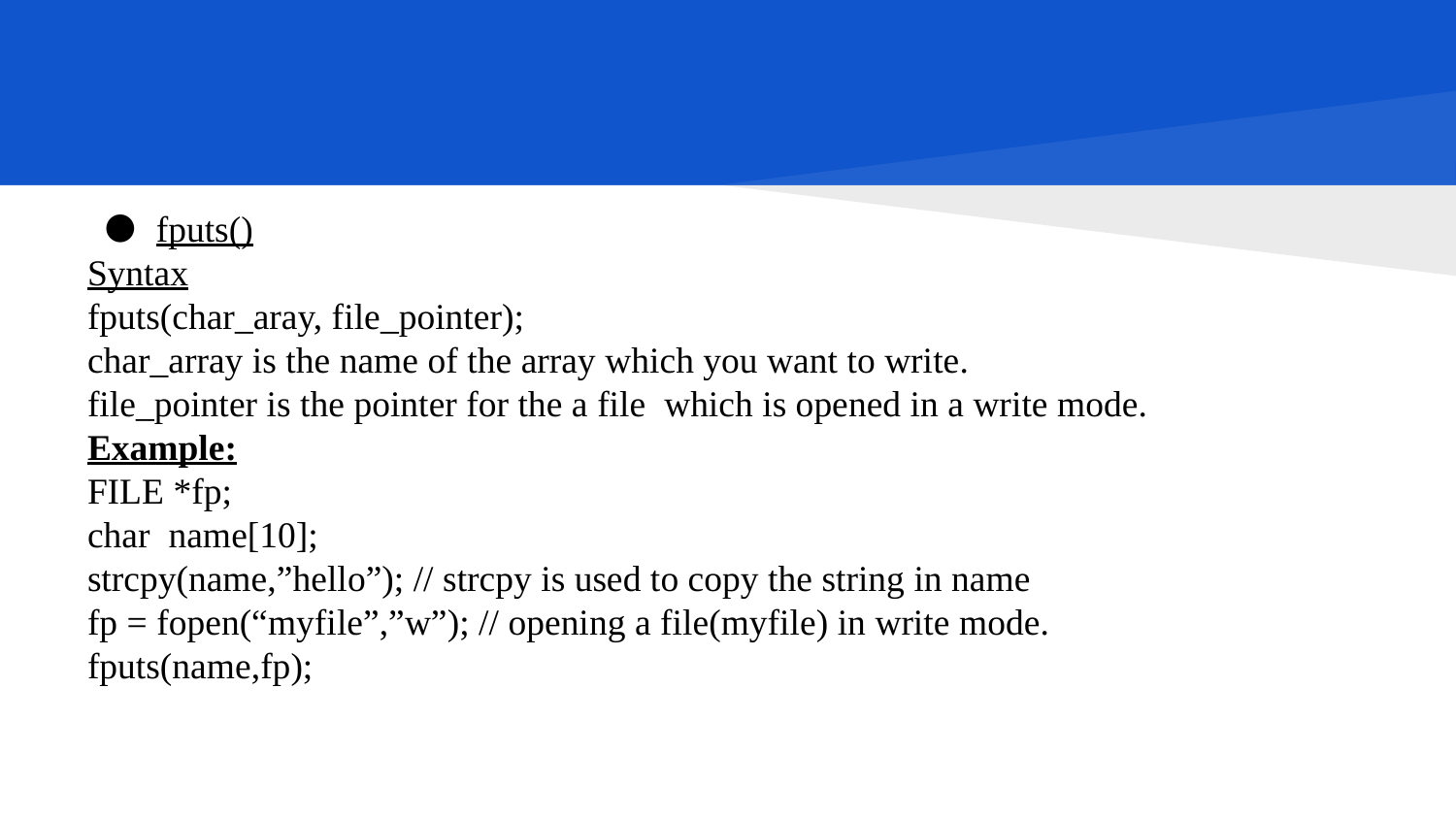

#
fputs()
Syntax
fputs(char_aray, file_pointer);
char_array is the name of the array which you want to write.
file_pointer is the pointer for the a file  which is opened in a write mode.
Example:
FILE *fp;
char  name[10];
strcpy(name,”hello”); // strcpy is used to copy the string in name
fp = fopen(“myfile”,”w”); // opening a file(myfile) in write mode.
fputs(name,fp);